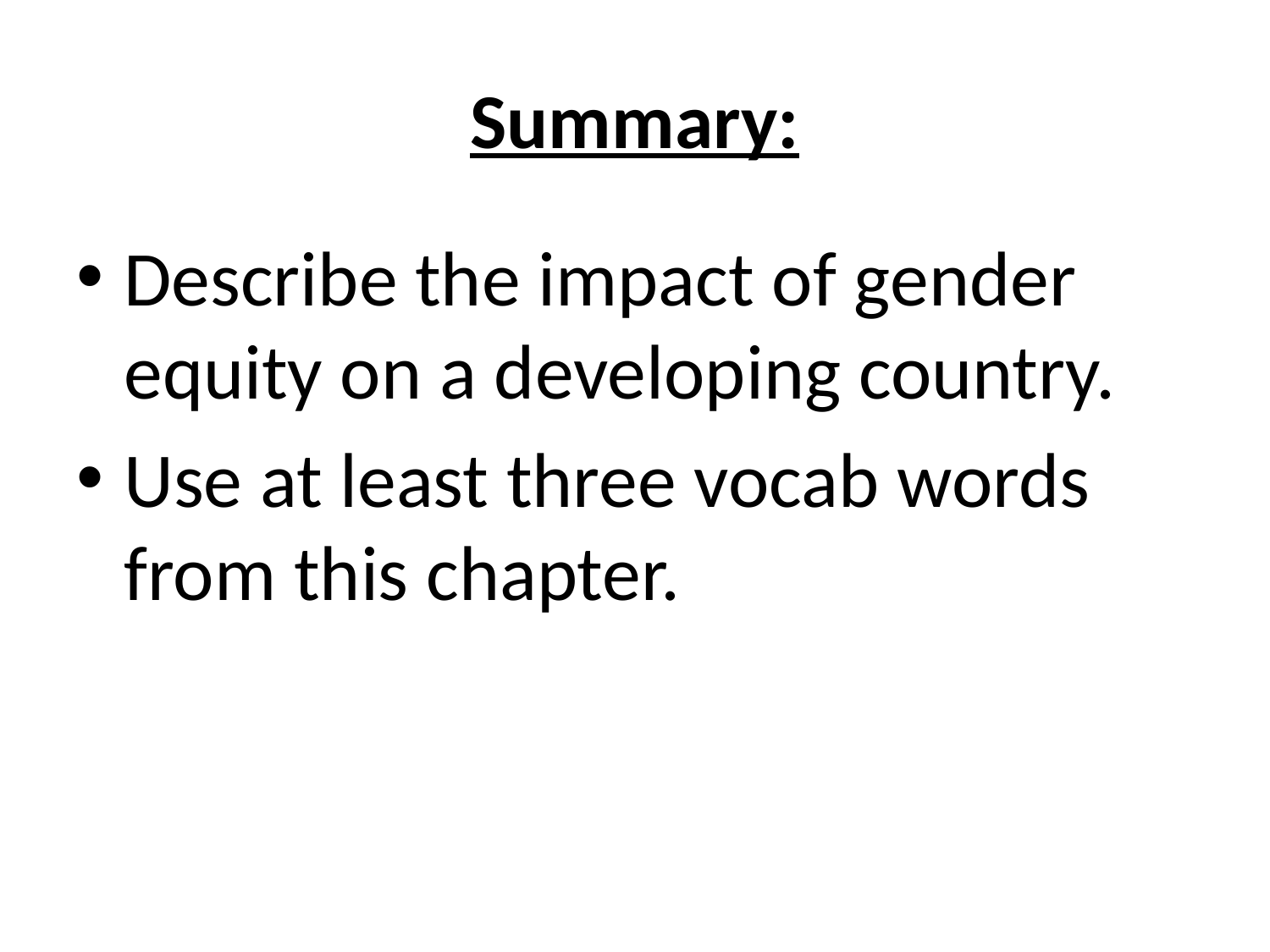

# Summary:
Describe the impact of gender equity on a developing country.
Use at least three vocab words from this chapter.